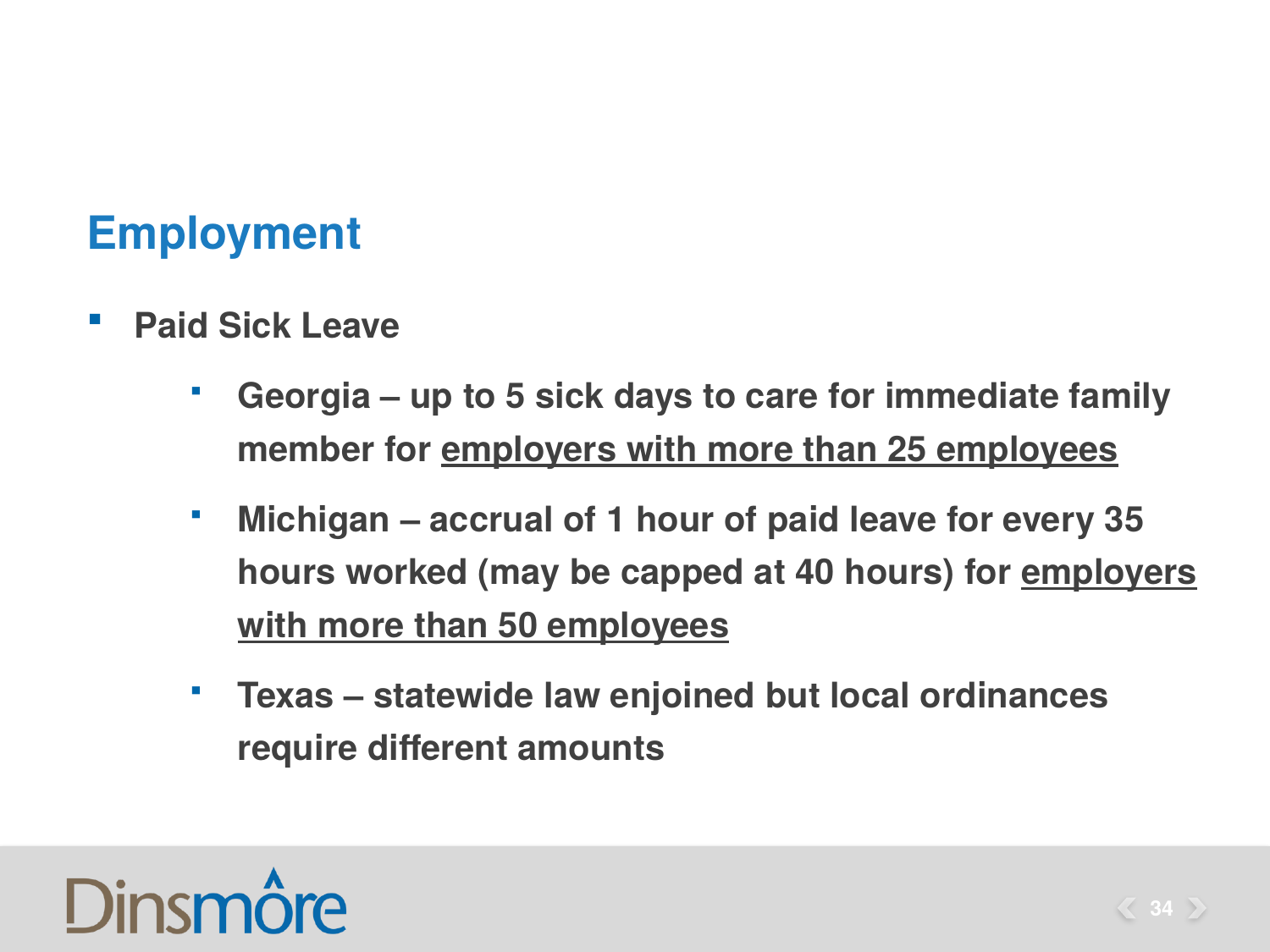

# Employment
Paid Sick Leave
Georgia – up to 5 sick days to care for immediate family member for employers with more than 25 employees
Michigan – accrual of 1 hour of paid leave for every 35 hours worked (may be capped at 40 hours) for employers with more than 50 employees
Texas – statewide law enjoined but local ordinances require different amounts

34